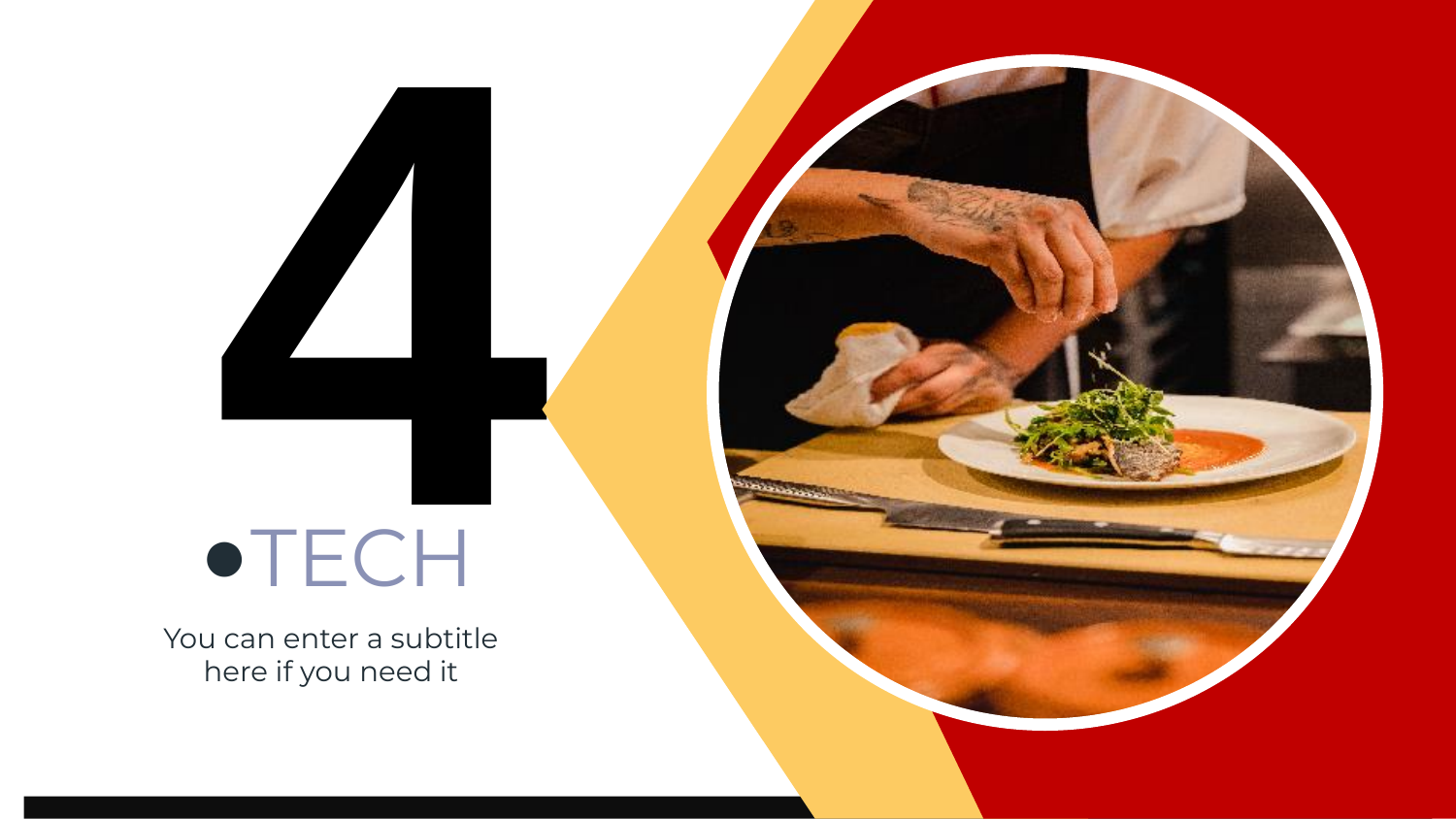

# 4
TECH
You can enter a subtitle here if you need it